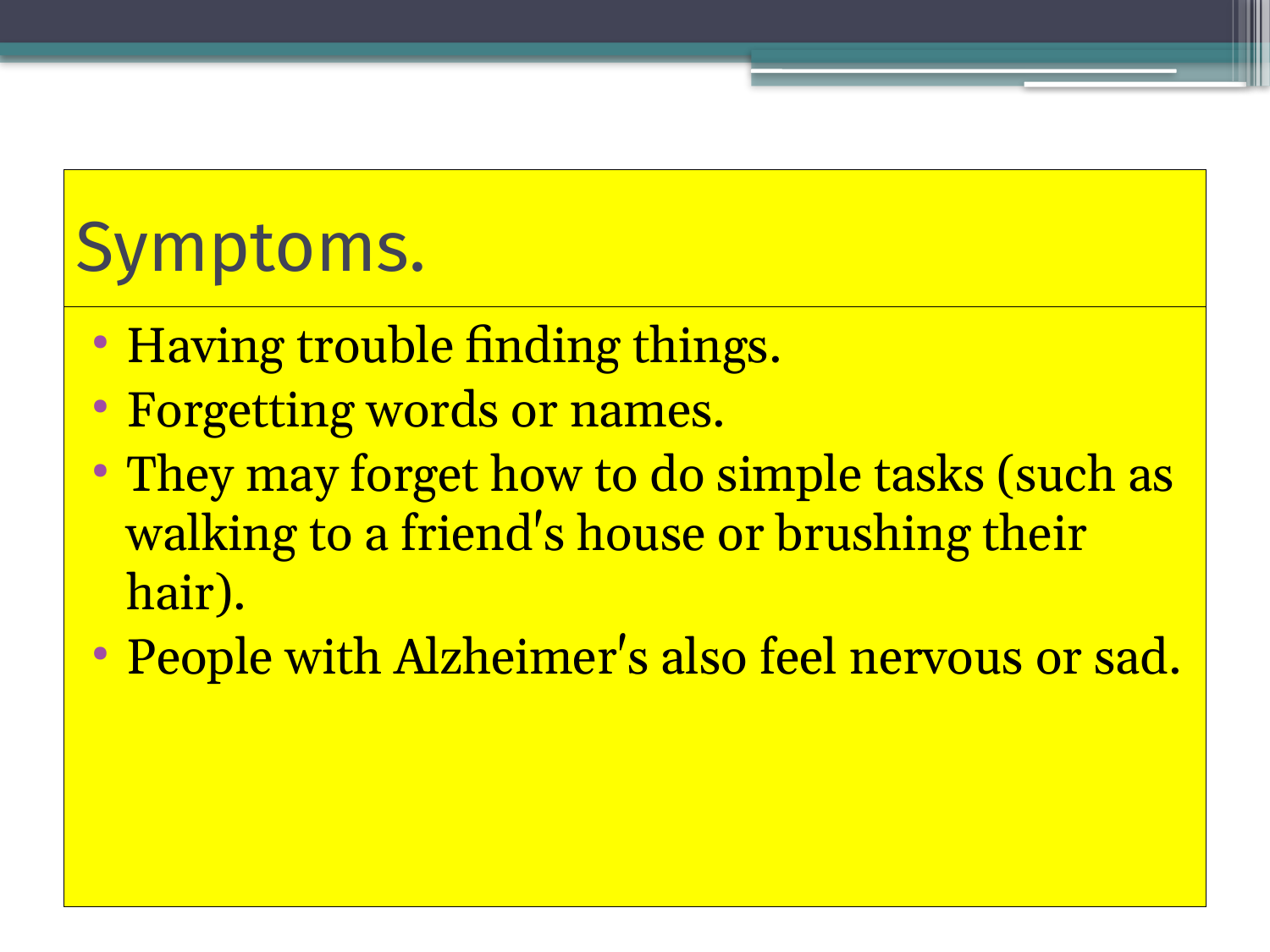

# Symptoms.
Having trouble finding things.
Forgetting words or names.
They may forget how to do simple tasks (such as walking to a friend's house or brushing their hair).
People with Alzheimer's also feel nervous or sad.